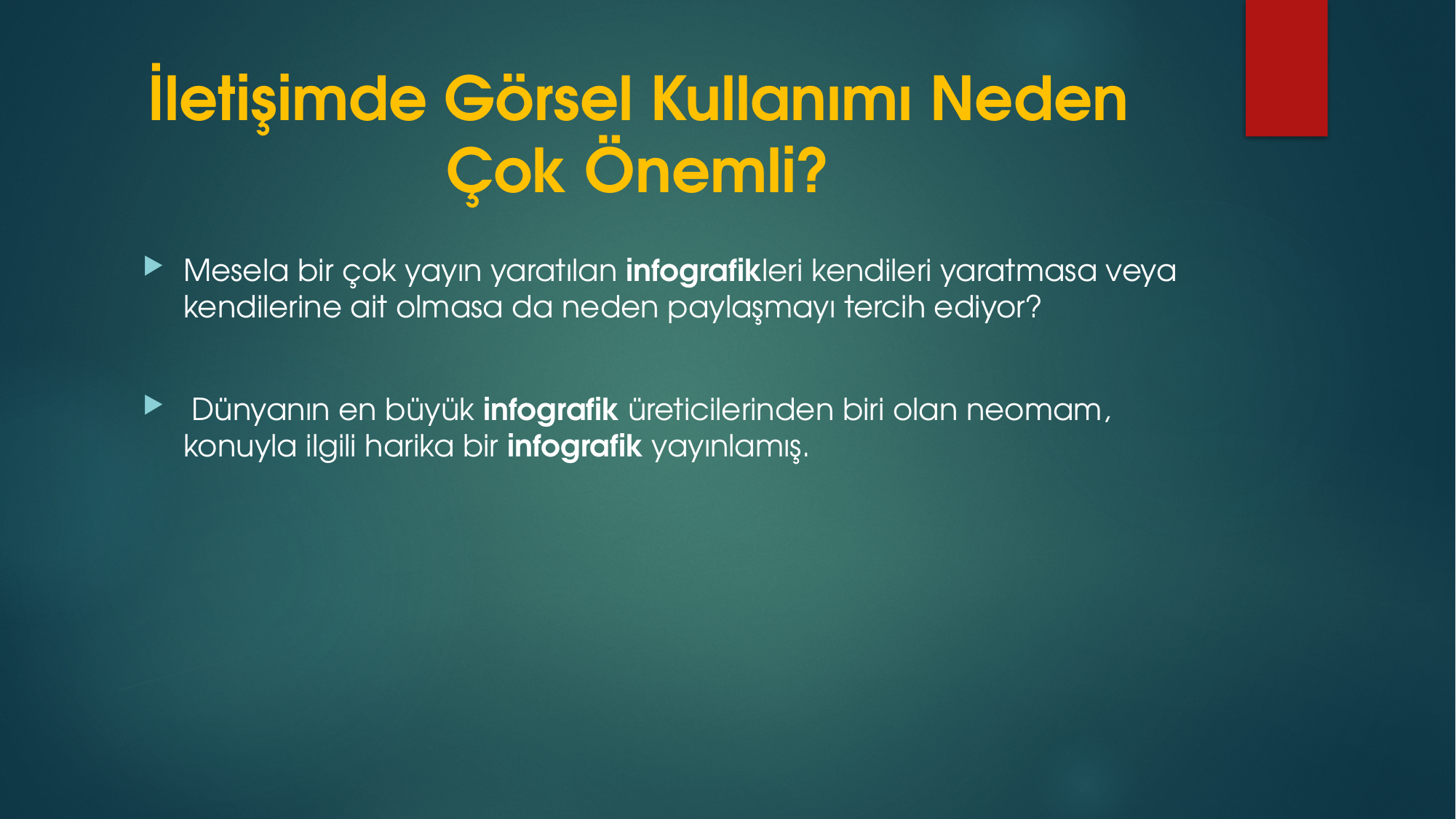

# İletişimde Görsel Kullanımı Neden Çok Önemli?
Mesela bir çok yayın yaratılan infografikleri kendileri yaratmasa veya kendilerine ait olmasa da neden paylaşmayı tercih ediyor?

 Dünyanın en büyük infografik üreticilerinden biri olan neomam, konuyla ilgili harika bir infografik yayınlamış.